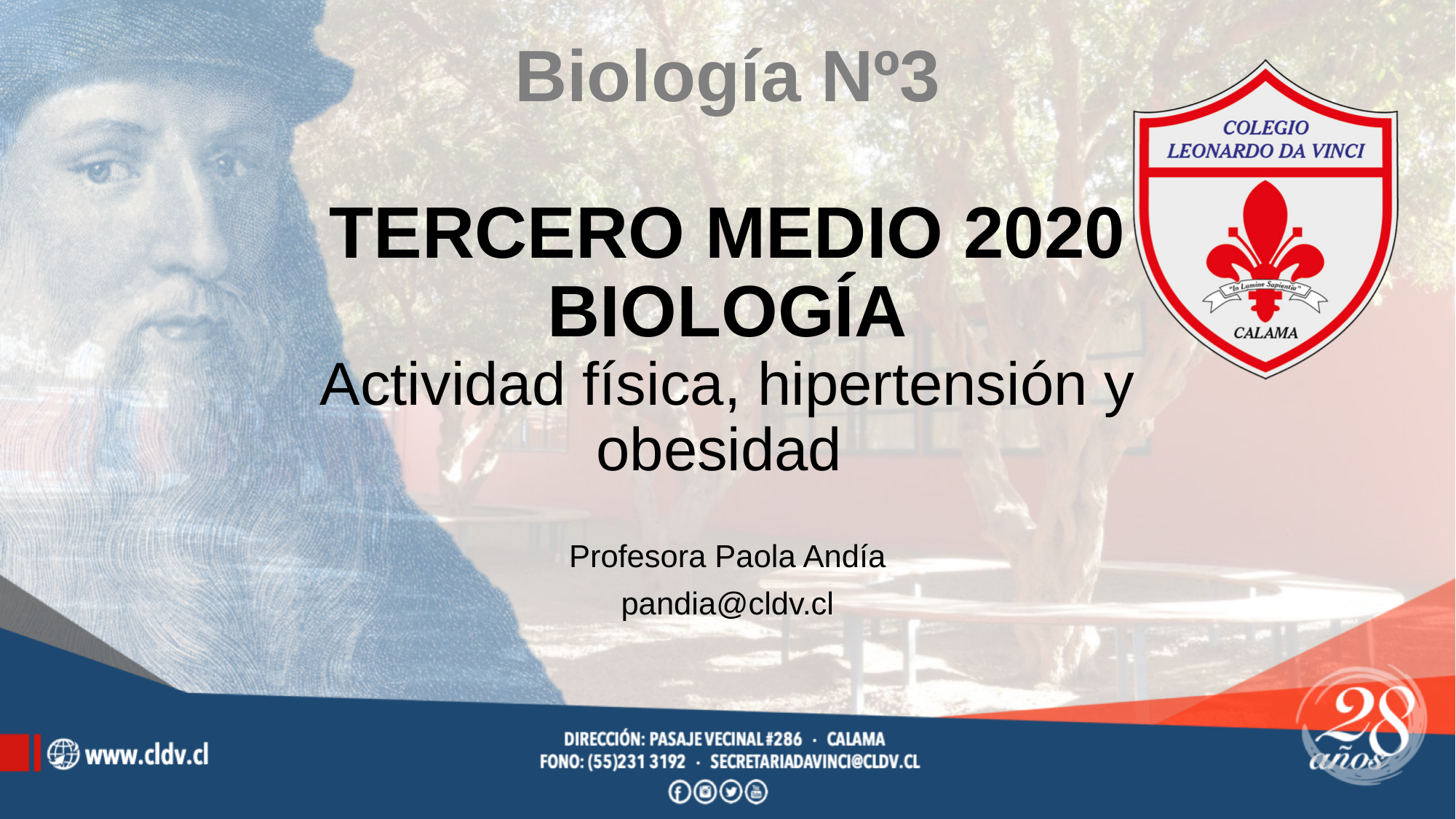

# Biología Nº3 TERCERO MEDIO 2020 BIOLOGÍA Actividad física, hipertensión y obesidad

Profesora Paola Andía
pandia@cldv.cl